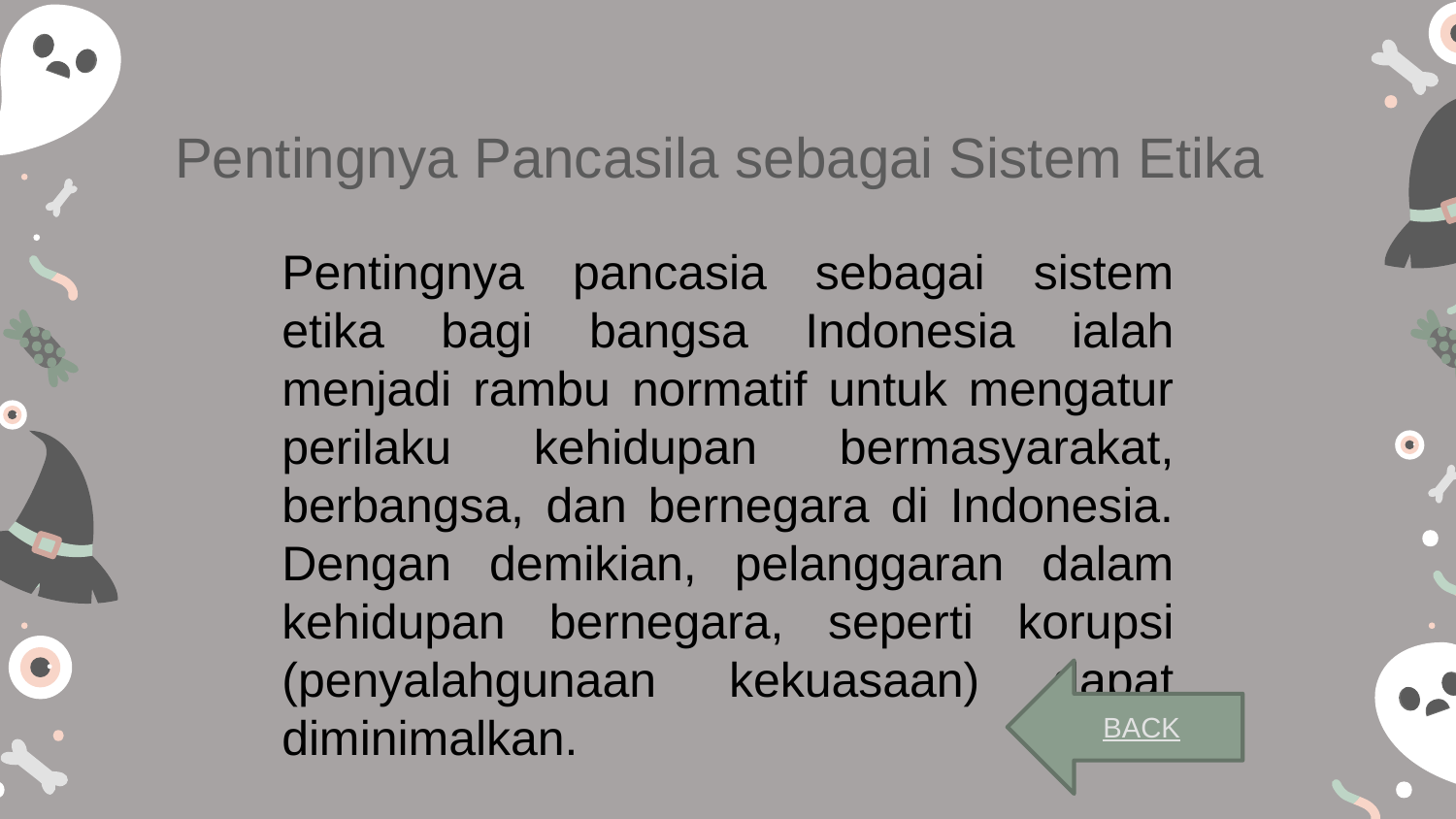

# Pentingnya Pancasila sebagai Sistem Etika
Pentingnya pancasia sebagai sistem etika bagi bangsa Indonesia ialah menjadi rambu normatif untuk mengatur perilaku kehidupan bermasyarakat, berbangsa, dan bernegara di Indonesia. Dengan demikian, pelanggaran dalam kehidupan bernegara, seperti korupsi (penyalahgunaan kekuasaan) dapat diminimalkan.
BACK